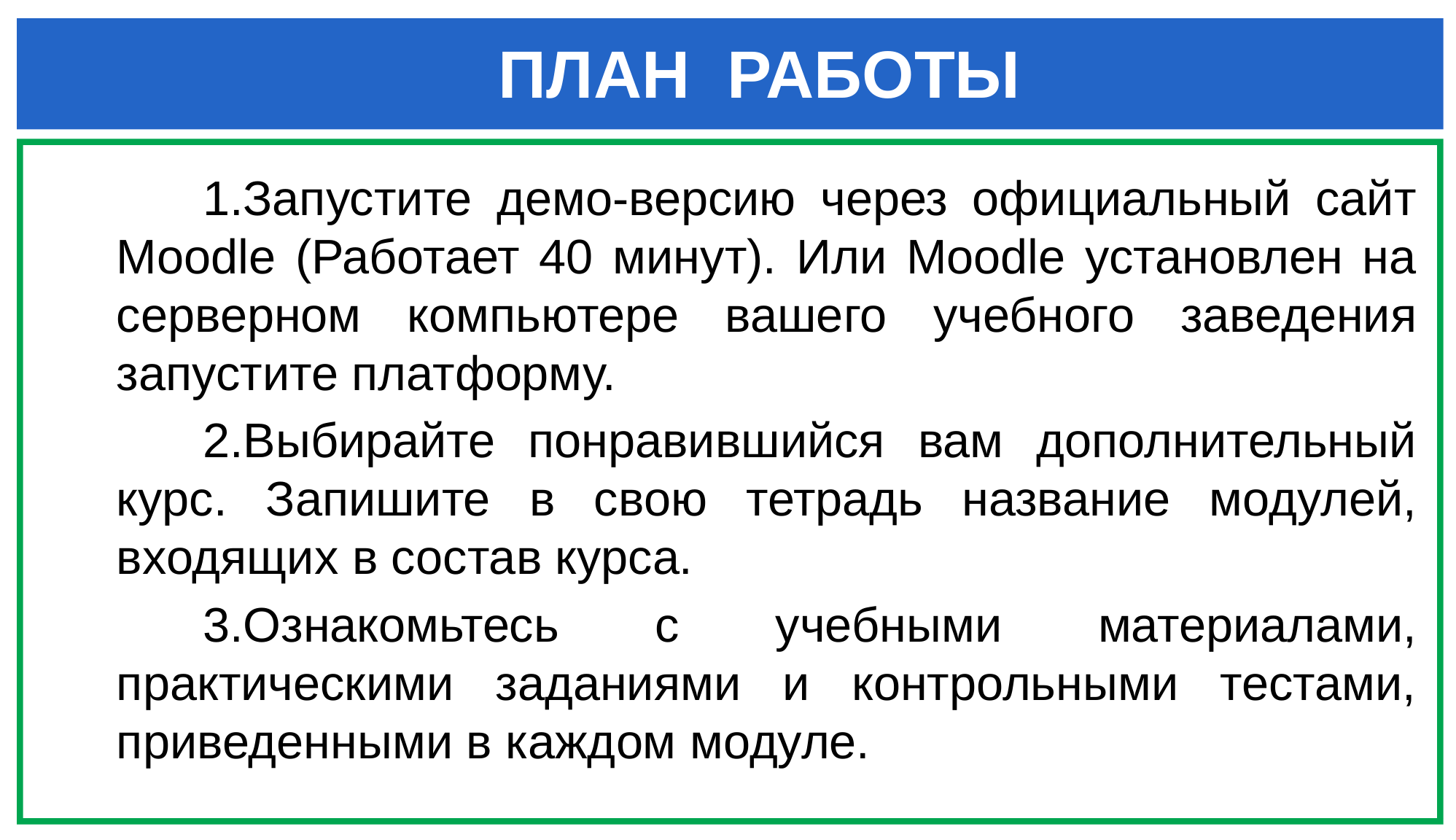

ПЛАН  РАБОТЫ

Запустите демо-версию через официальный сайт Moodle (Работает 40 минут). Или Moodle установлен на серверном компьютере вашего учебного заведения запустите платформу.
Выбирайте понравившийся вам дополнительный курс. Запишите в свою тетрадь название модулей, входящих в состав курса.
Ознакомьтесь с учебными материалами, практическими заданиями и контрольными тестами, приведенными в каждом модуле.